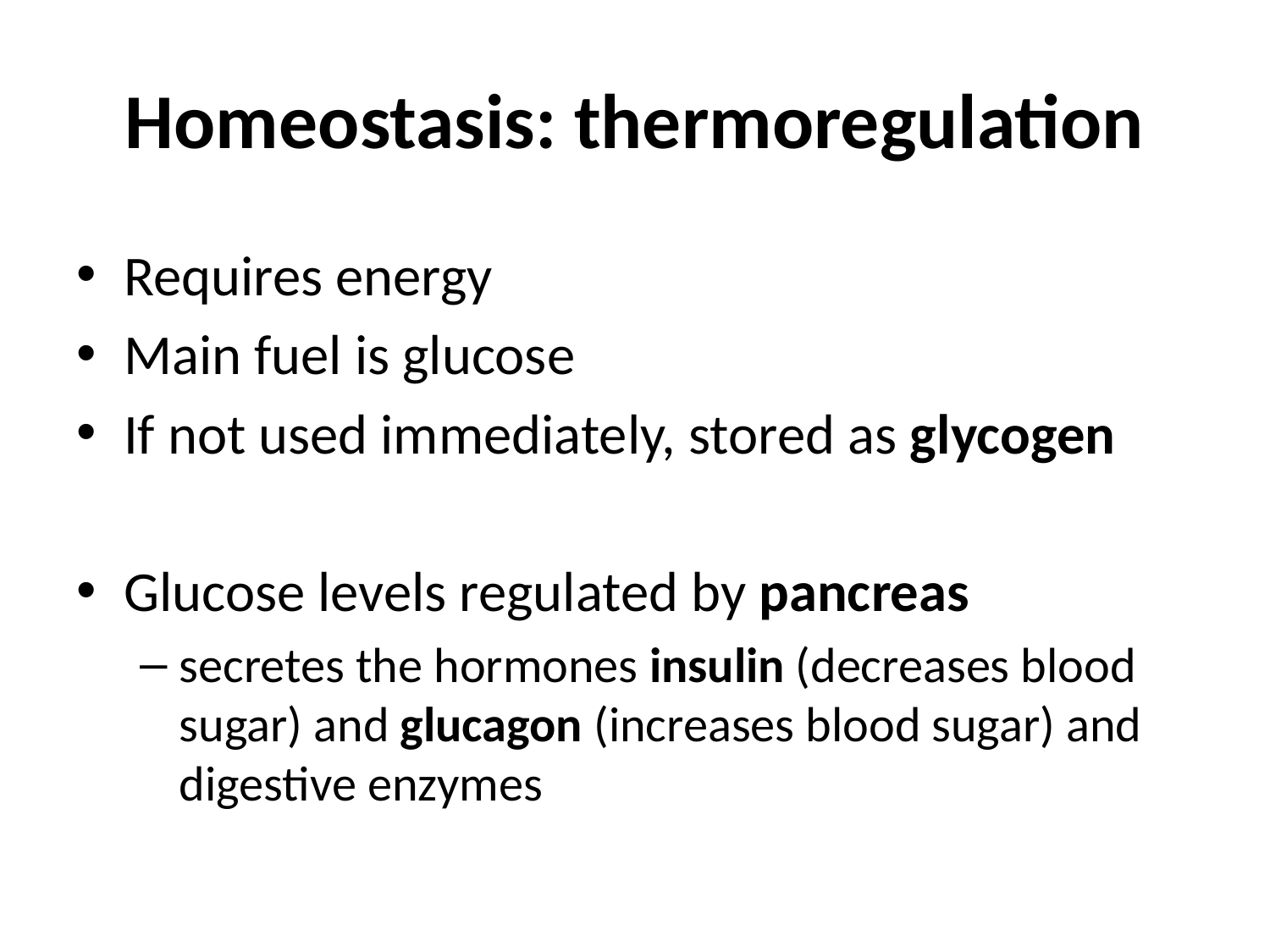

# Homeostasis: thermoregulation
Requires energy
Main fuel is glucose
If not used immediately, stored as glycogen

Glucose levels regulated by pancreas
secretes the hormones insulin (decreases blood sugar) and glucagon (increases blood sugar) and  digestive enzymes